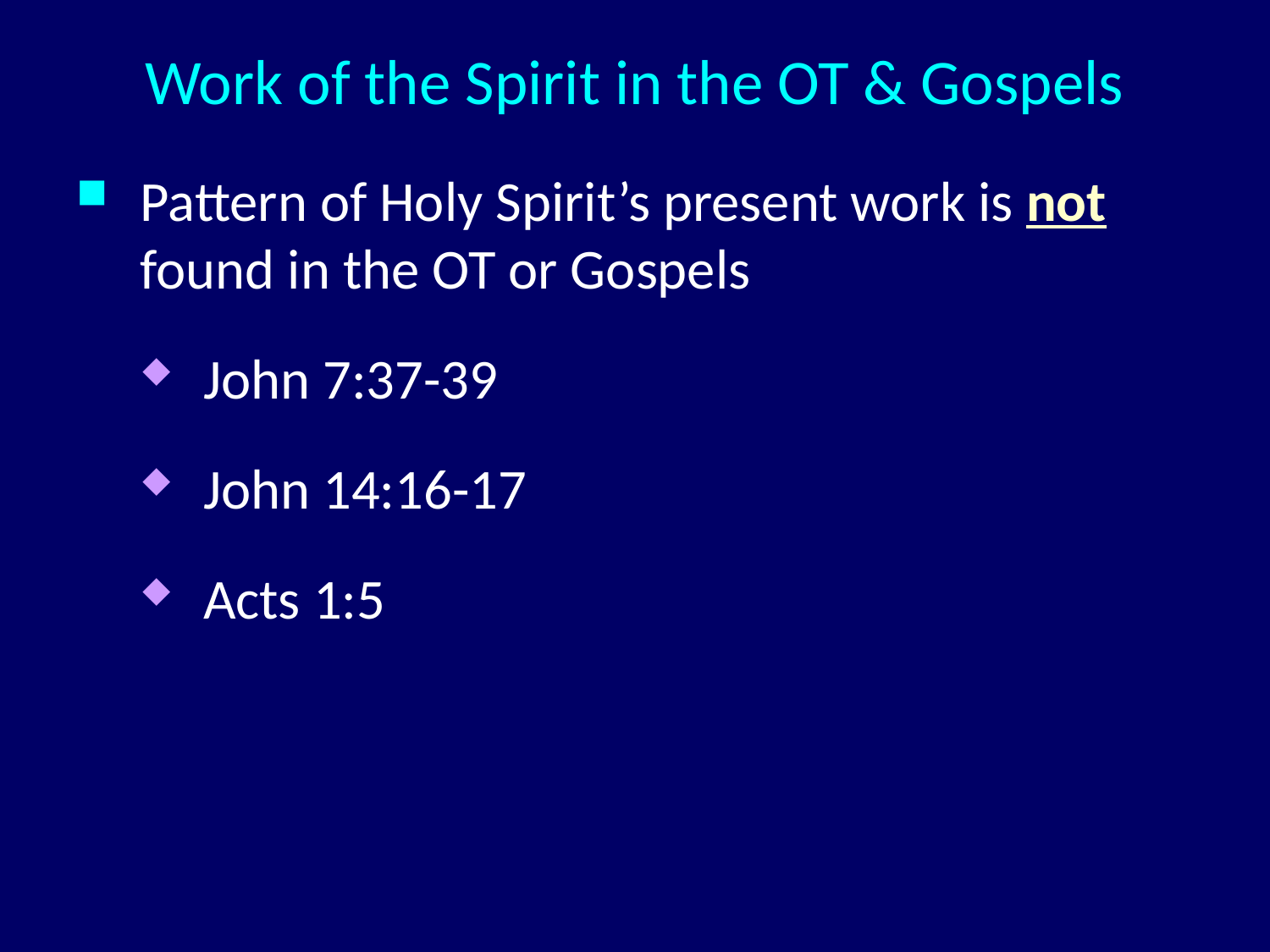

# Work of the Spirit in the OT & Gospels
Pattern of Holy Spirit’s present work is not found in the OT or Gospels
John 7:37-39
John 14:16-17
Acts 1:5